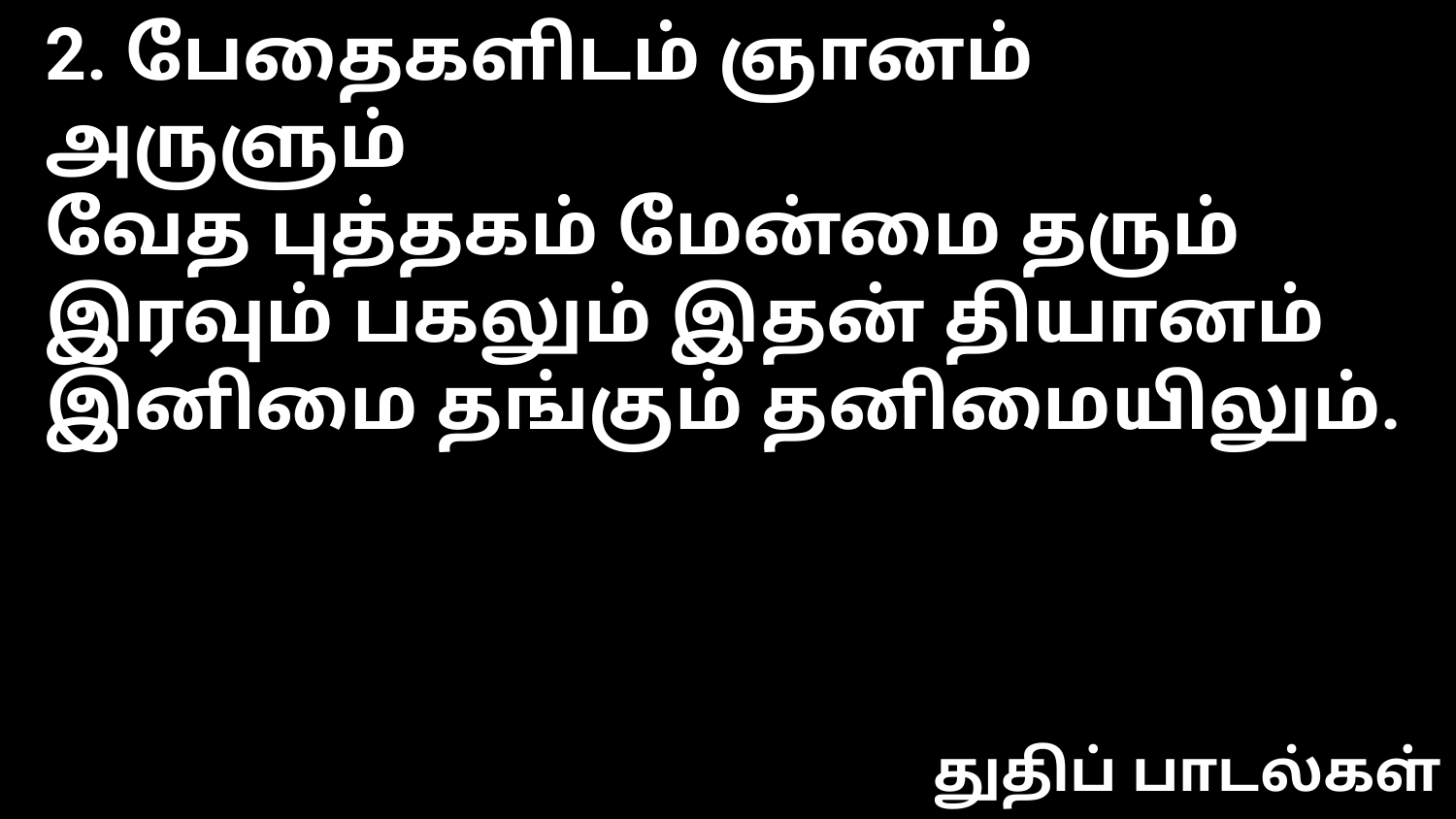

2. பேதைகளிடம் ஞானம் அருளும்
வேத புத்தகம் மேன்மை தரும்
இரவும் பகலும் இதன் தியானம்
இனிமை தங்கும் தனிமையிலும்.

துதிப் பாடல்கள்